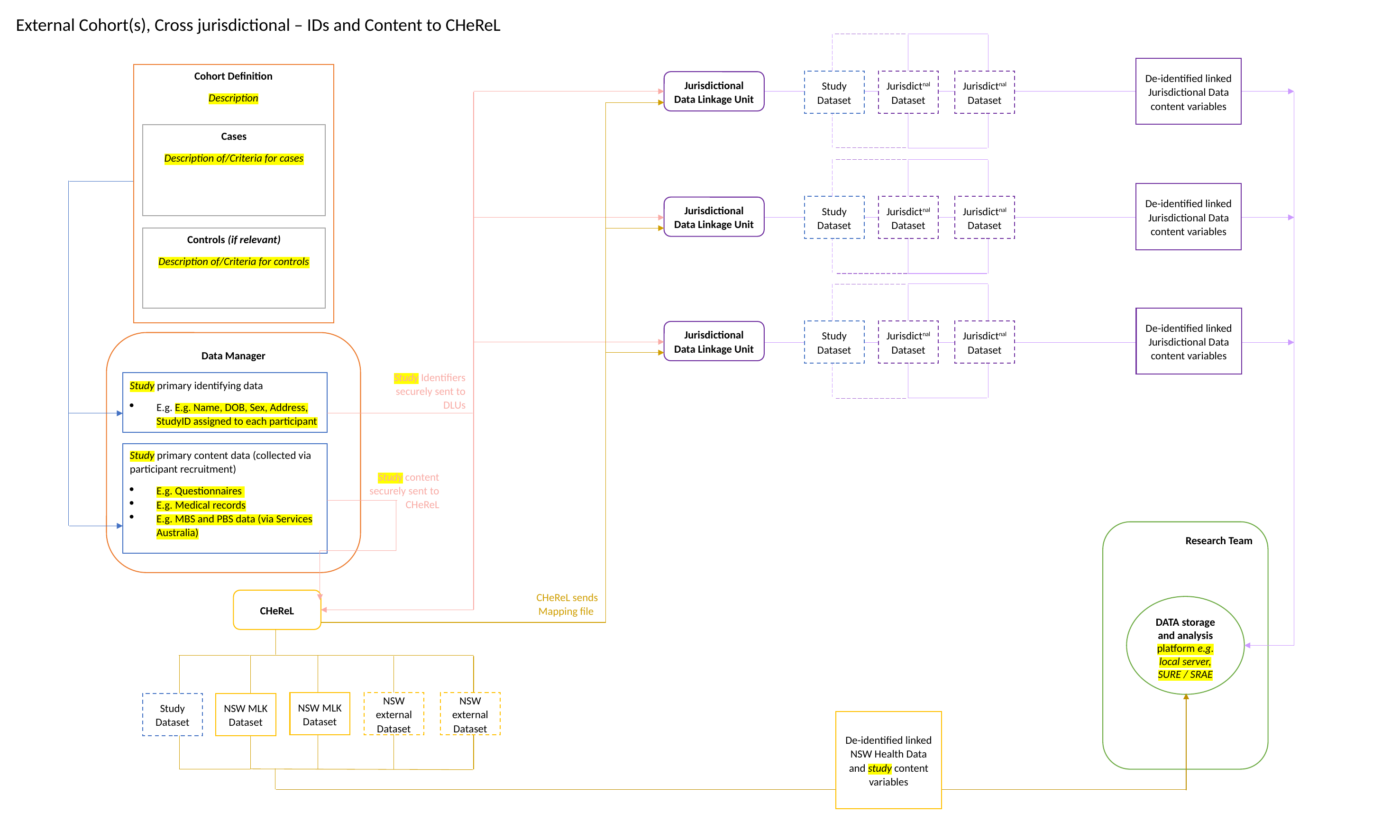

External Cohort(s), Cross jurisdictional – IDs and Content to CHeReL
Study Dataset
Jurisdictnal Dataset
Jurisdictnal Dataset
Jurisdictional Data Linkage Unit
De-identified linked Jurisdictional Data content variables
Cohort Definition
Description
Cases
Description of/Criteria for cases

Controls (if relevant)
Description of/Criteria for controls

Study Dataset
Jurisdictnal Dataset
Jurisdictnal Dataset
Jurisdictional Data Linkage Unit
De-identified linked Jurisdictional Data content variables
Study Dataset
Jurisdictnal Dataset
Jurisdictnal Dataset
Jurisdictional Data Linkage Unit
De-identified linked Jurisdictional Data content variables
Data Manager
Study primary identifying data
E.g. E.g. Name, DOB, Sex, Address, StudyID assigned to each participant
Study primary content data (collected via participant recruitment)
E.g. Questionnaires
E.g. Medical records
E.g. MBS and PBS data (via Services Australia)
Study Identifiers securely sent to DLUs
Study content securely sent to CHeReL
Research Team

DATA storage and analysis platform e.g. local server, SURE / SRAE

CHeReL sends Mapping file
CHeReL
NSW MLK Dataset
NSW external Dataset
NSW external Dataset
NSW MLK Dataset
Study Dataset
De-identified linked NSW Health Data and study content variables